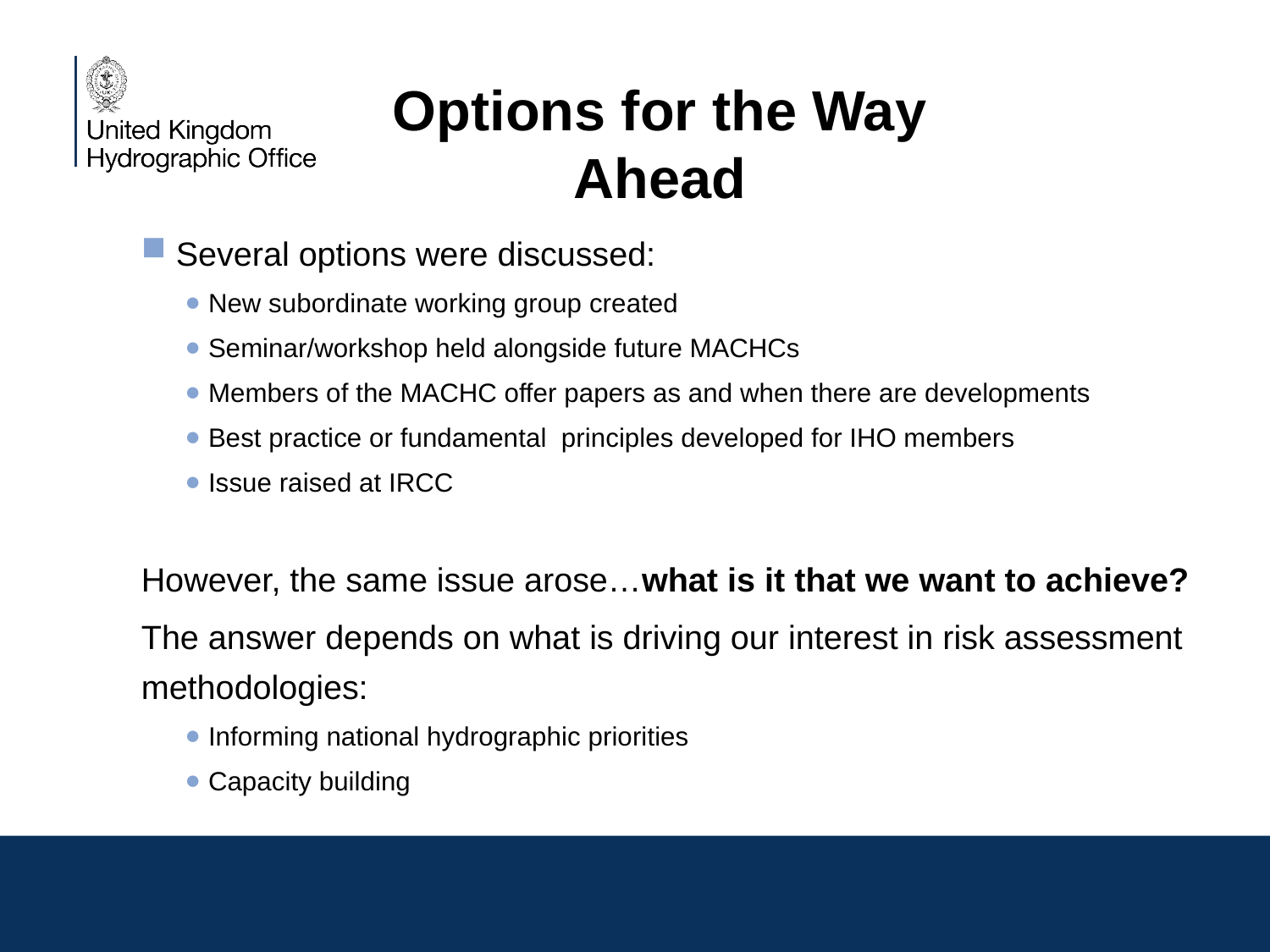

Options for the Way Ahead
 Several options were discussed:
 New subordinate working group created
 Seminar/workshop held alongside future MACHCs
 Members of the MACHC offer papers as and when there are developments
 Best practice or fundamental  principles developed for IHO members
 Issue raised at IRCC

However, the same issue arose…what is it that we want to achieve?
The answer depends on what is driving our interest in risk assessment methodologies:
 Informing national hydrographic priorities
 Capacity building